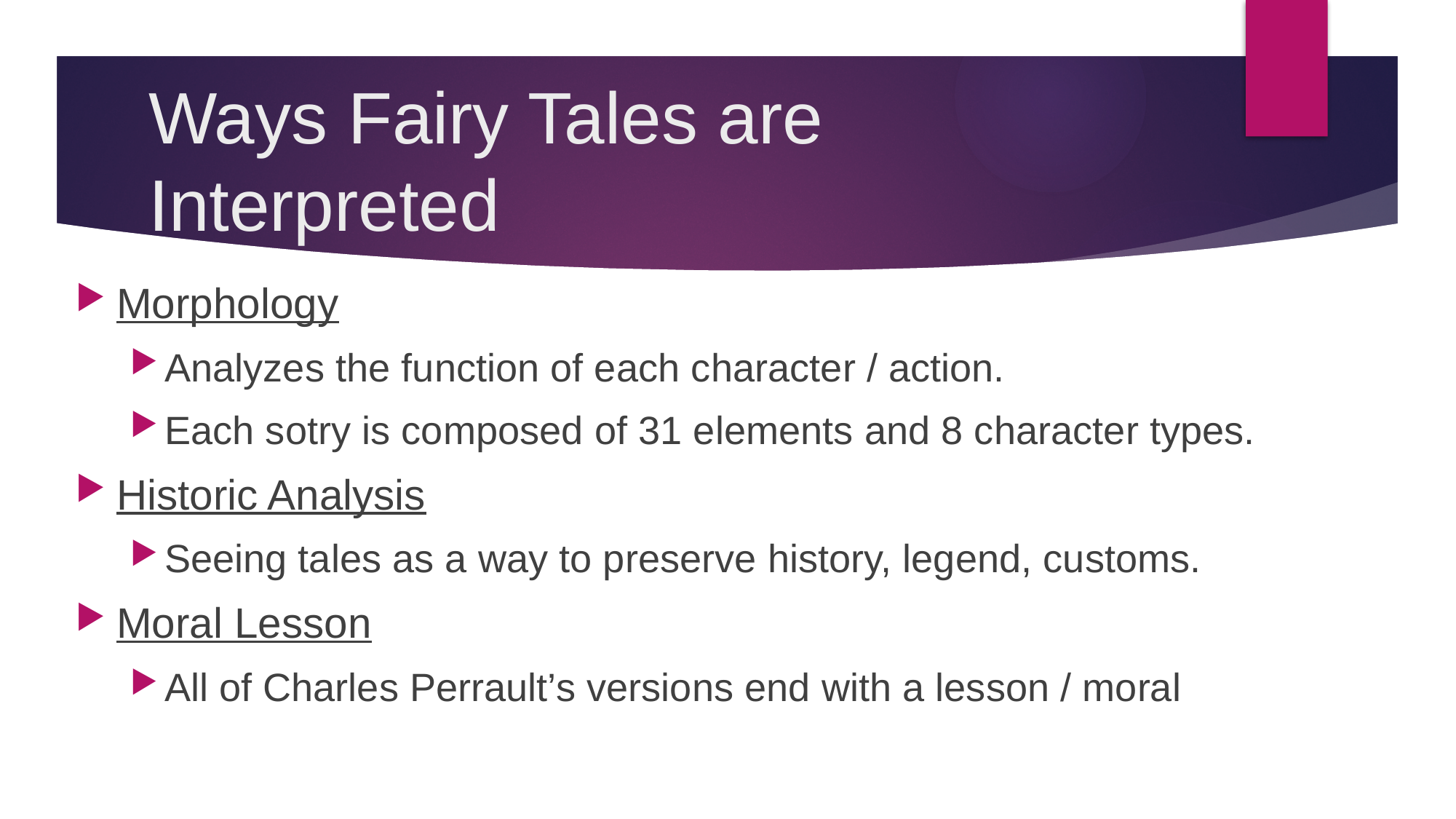

# Ways Fairy Tales are Interpreted
Morphology
Analyzes the function of each character / action.
Each sotry is composed of 31 elements and 8 character types.
Historic Analysis
Seeing tales as a way to preserve history, legend, customs.
Moral Lesson
All of Charles Perrault’s versions end with a lesson / moral